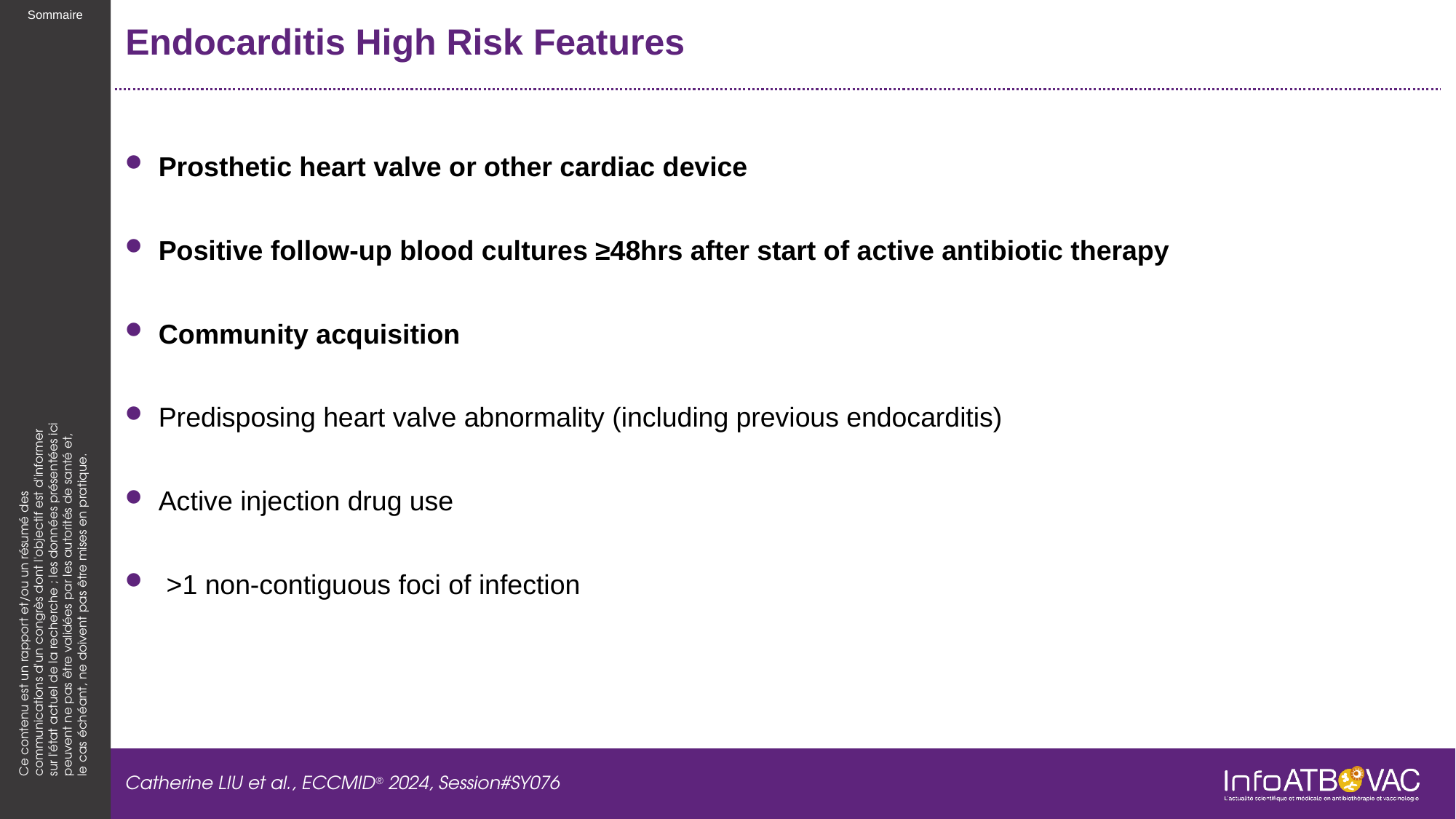

# Endocarditis High Risk Features
Prosthetic heart valve or other cardiac device
Positive follow-up blood cultures ≥48hrs after start of active antibiotic therapy
Community acquisition
Predisposing heart valve abnormality (including previous endocarditis)
Active injection drug use
 >1 non-contiguous foci of infection

Catherine LIU et al., ECCMID® 2024, Session#SY076